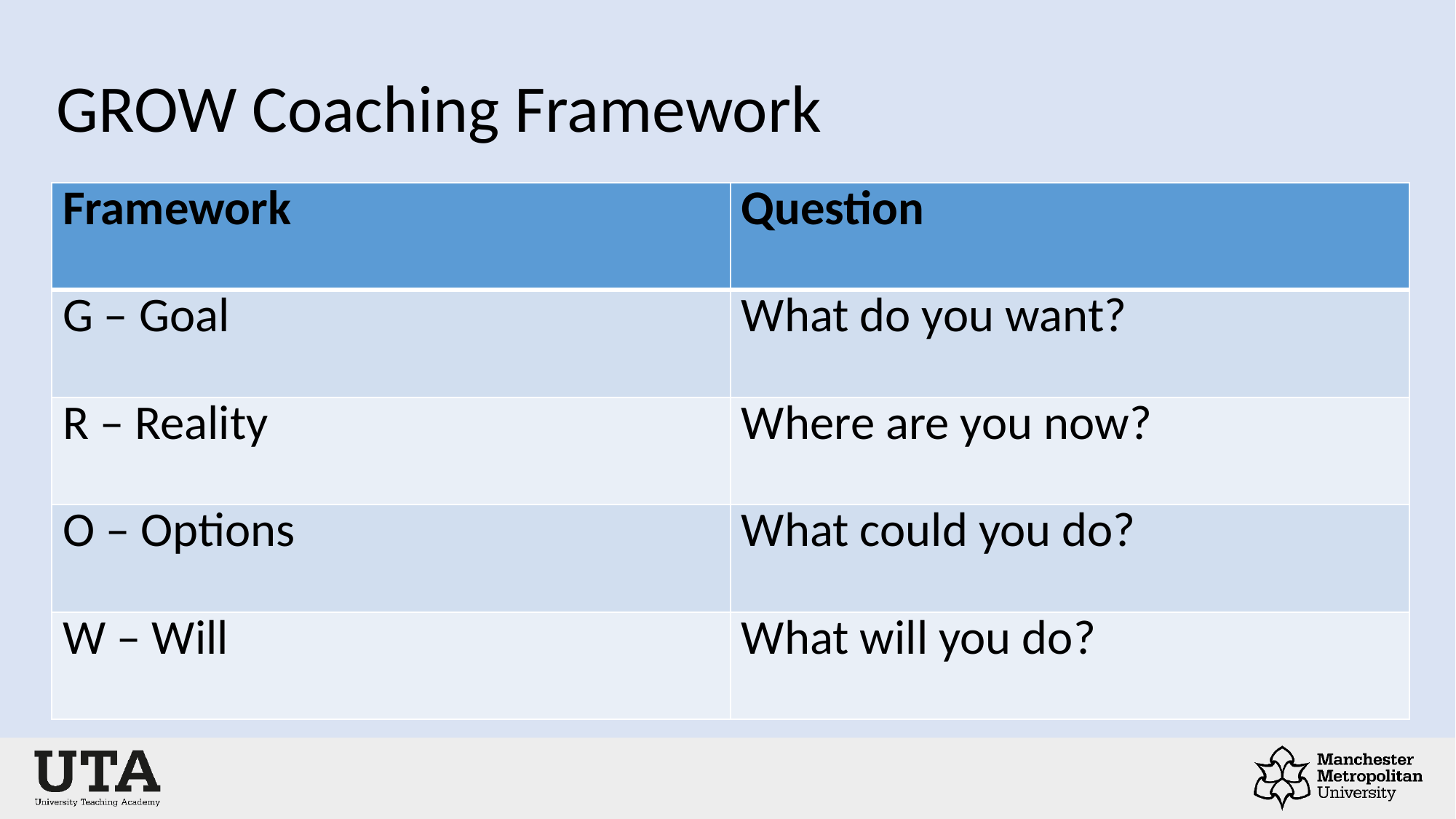

GROW Coaching Framework

| Framework | Question |
| --- | --- |
| G – Goal | What do you want? |
| R – Reality | Where are you now? |
| O – Options | What could you do? |
| W – Will | What will you do? |